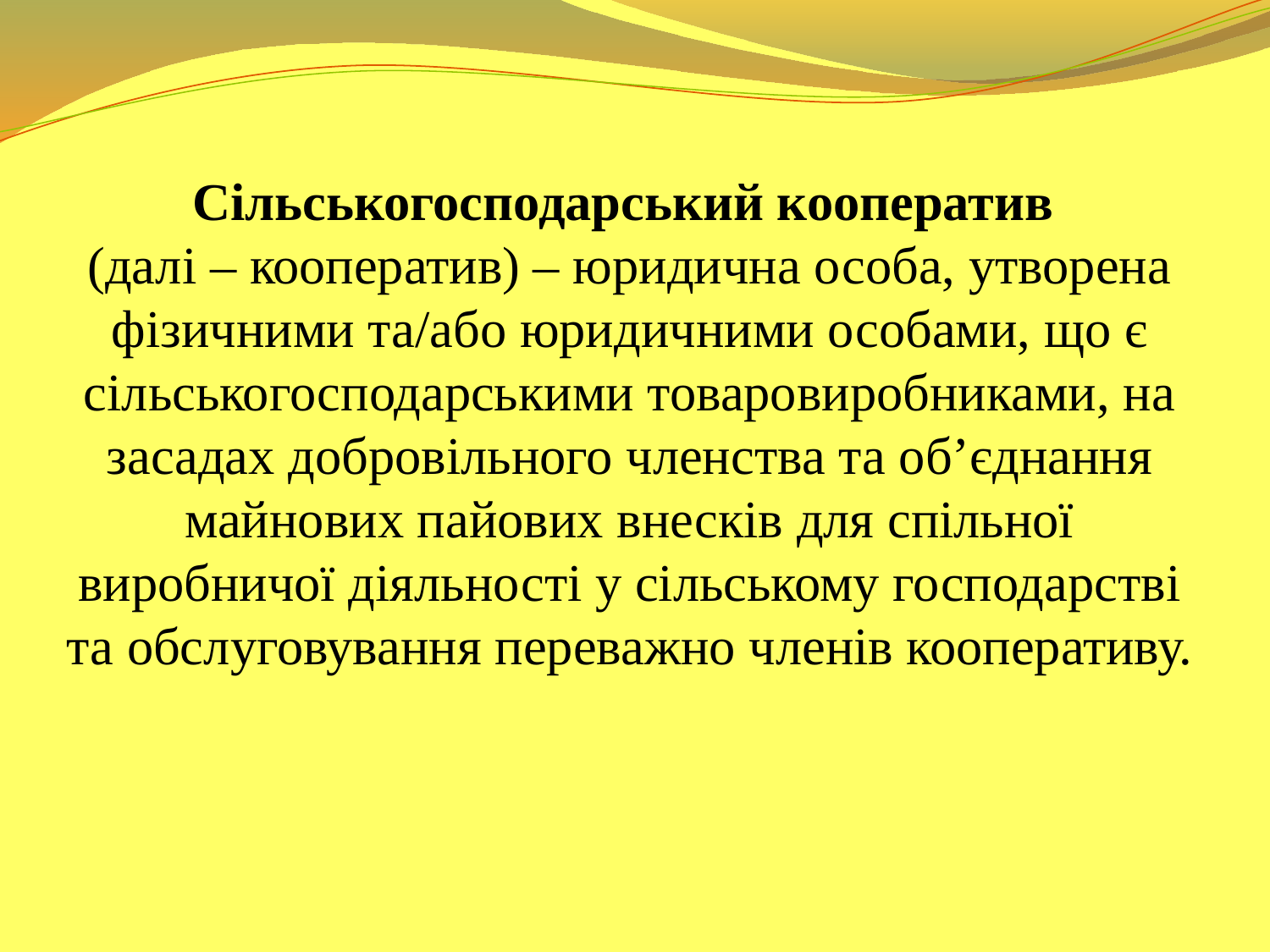

Сільськогосподарський кооператив
(далі – кооператив) – юридична особа, утворена фізичними та/або юридичними особами, що є сільськогосподарськими товаровиробниками, на засадах добровільного членства та об’єднання майнових пайових внесків для спільної виробничої діяльності у сільському господарстві та обслуговування переважно членів кооперативу.